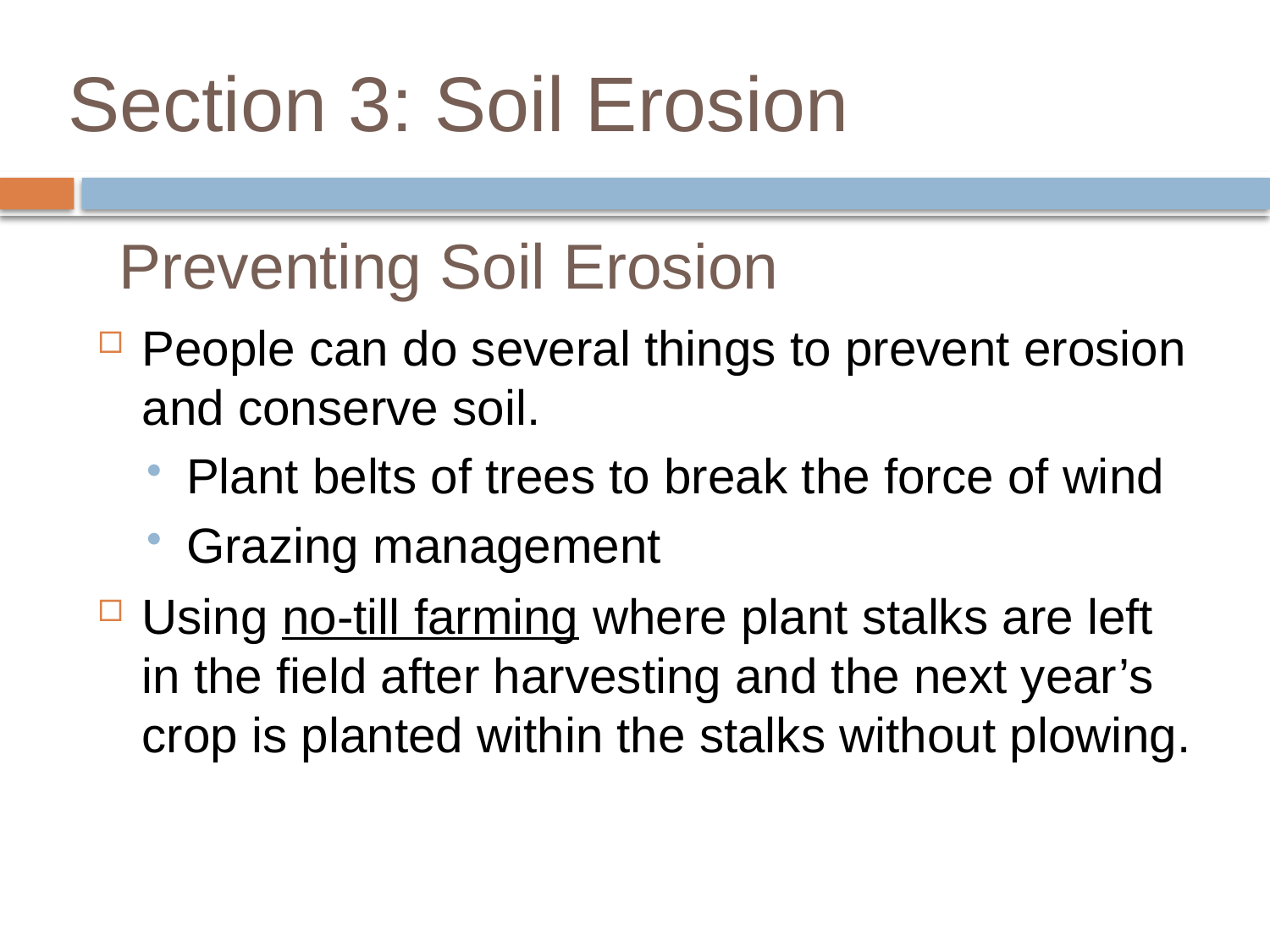

# Section 3: Soil Erosion
Preventing Soil Erosion
People can do several things to prevent erosion and conserve soil.
Plant belts of trees to break the force of wind
Grazing management
Using no-till farming where plant stalks are left in the field after harvesting and the next year’s crop is planted within the stalks without plowing.